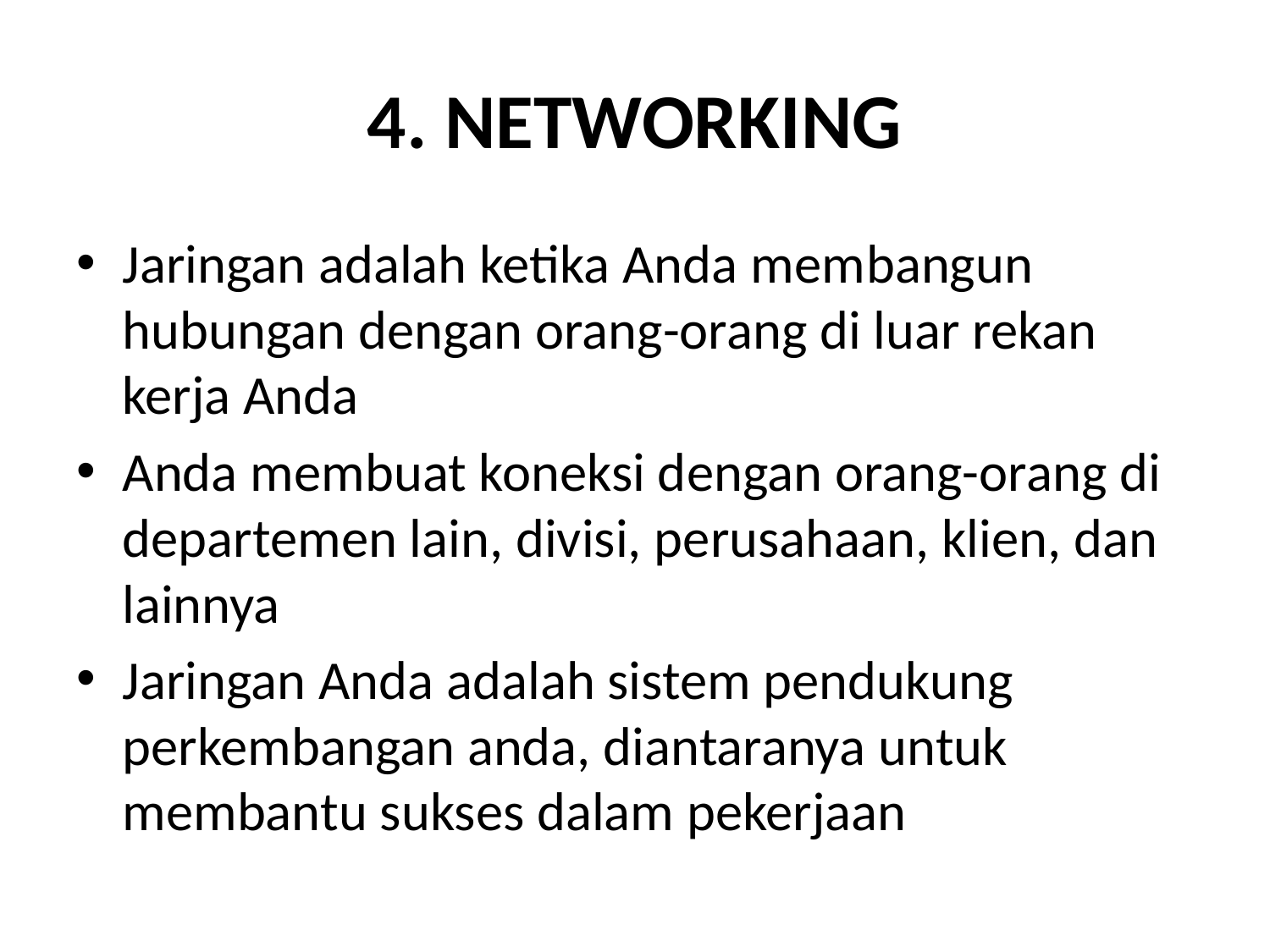

# 4. NETWORKING
Jaringan adalah ketika Anda membangun hubungan dengan orang-orang di luar rekan kerja Anda
Anda membuat koneksi dengan orang-orang di departemen lain, divisi, perusahaan, klien, dan lainnya
Jaringan Anda adalah sistem pendukung perkembangan anda, diantaranya untuk membantu sukses dalam pekerjaan